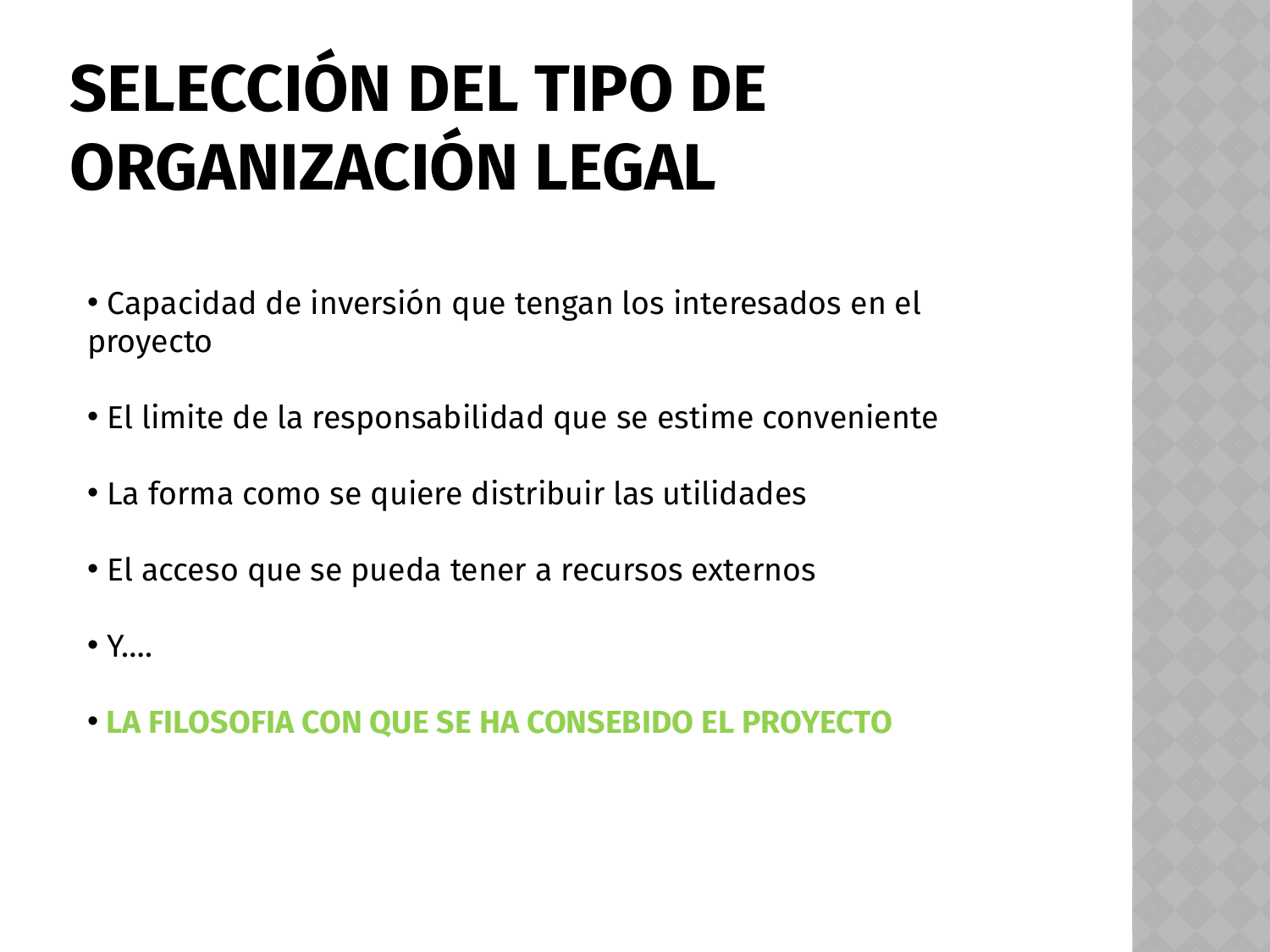

# Selección del tipo de organización legal
 Capacidad de inversión que tengan los interesados en el proyecto

 El limite de la responsabilidad que se estime conveniente

 La forma como se quiere distribuir las utilidades

 El acceso que se pueda tener a recursos externos

 Y….

 LA FILOSOFIA CON QUE SE HA CONSEBIDO EL PROYECTO